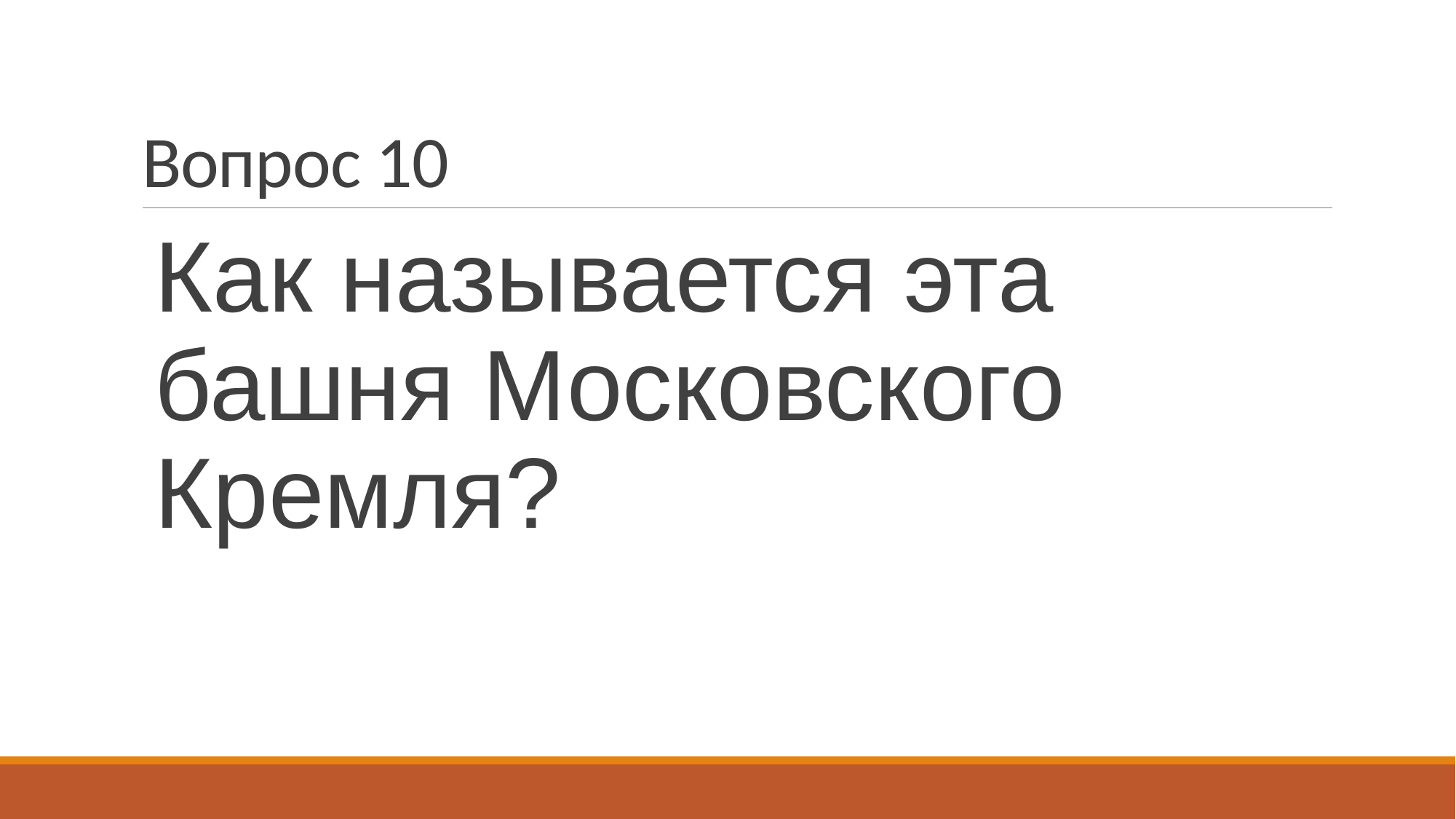

# Вопрос 10
Как называется эта башня Московского Кремля?